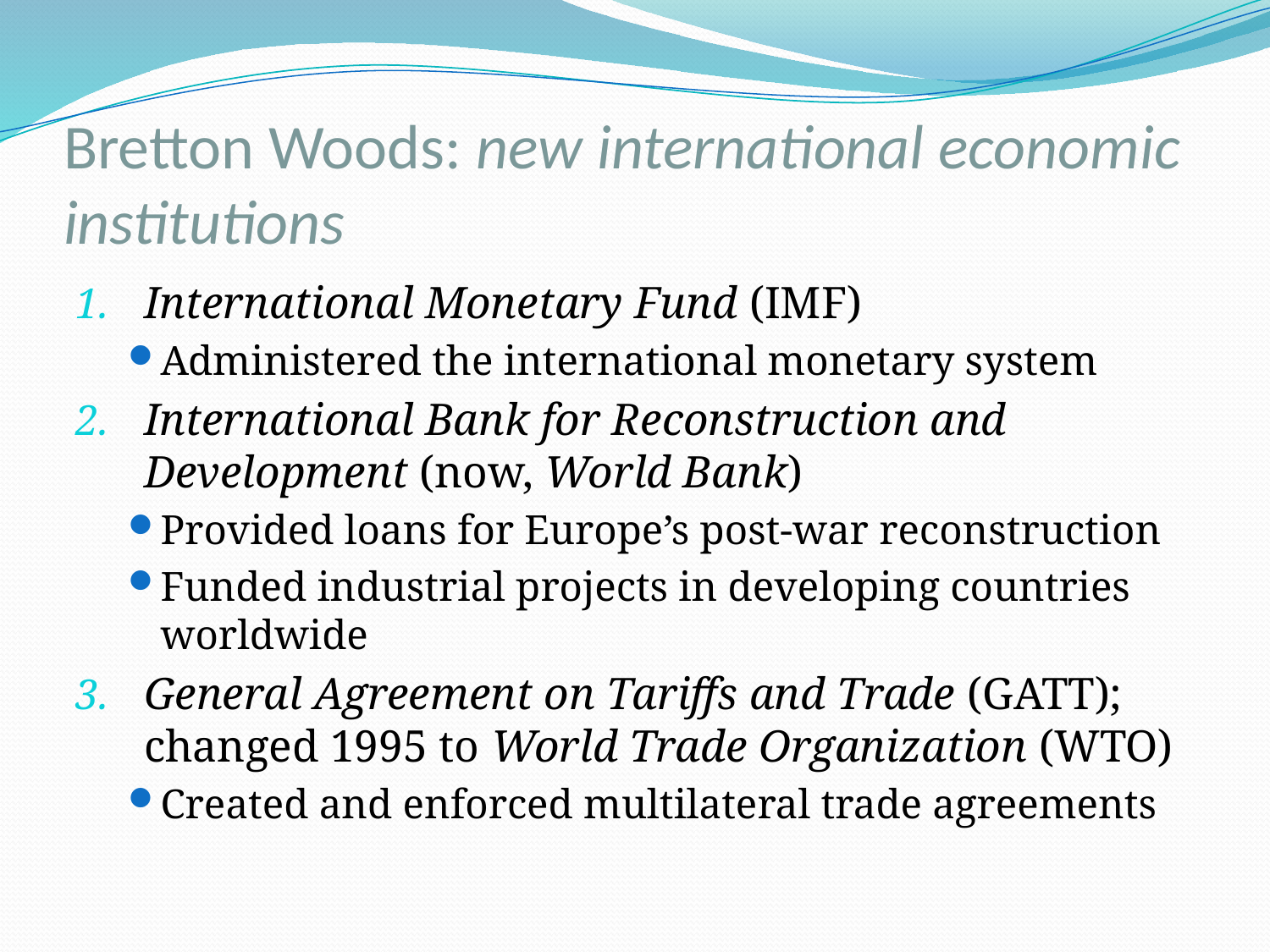

# Bretton Woods: new international economic institutions
International Monetary Fund (IMF)
Administered the international monetary system
International Bank for Reconstruction and Development (now, World Bank)
Provided loans for Europe’s post-war reconstruction
Funded industrial projects in developing countries worldwide
General Agreement on Tariffs and Trade (GATT); changed 1995 to World Trade Organization (WTO)
Created and enforced multilateral trade agreements